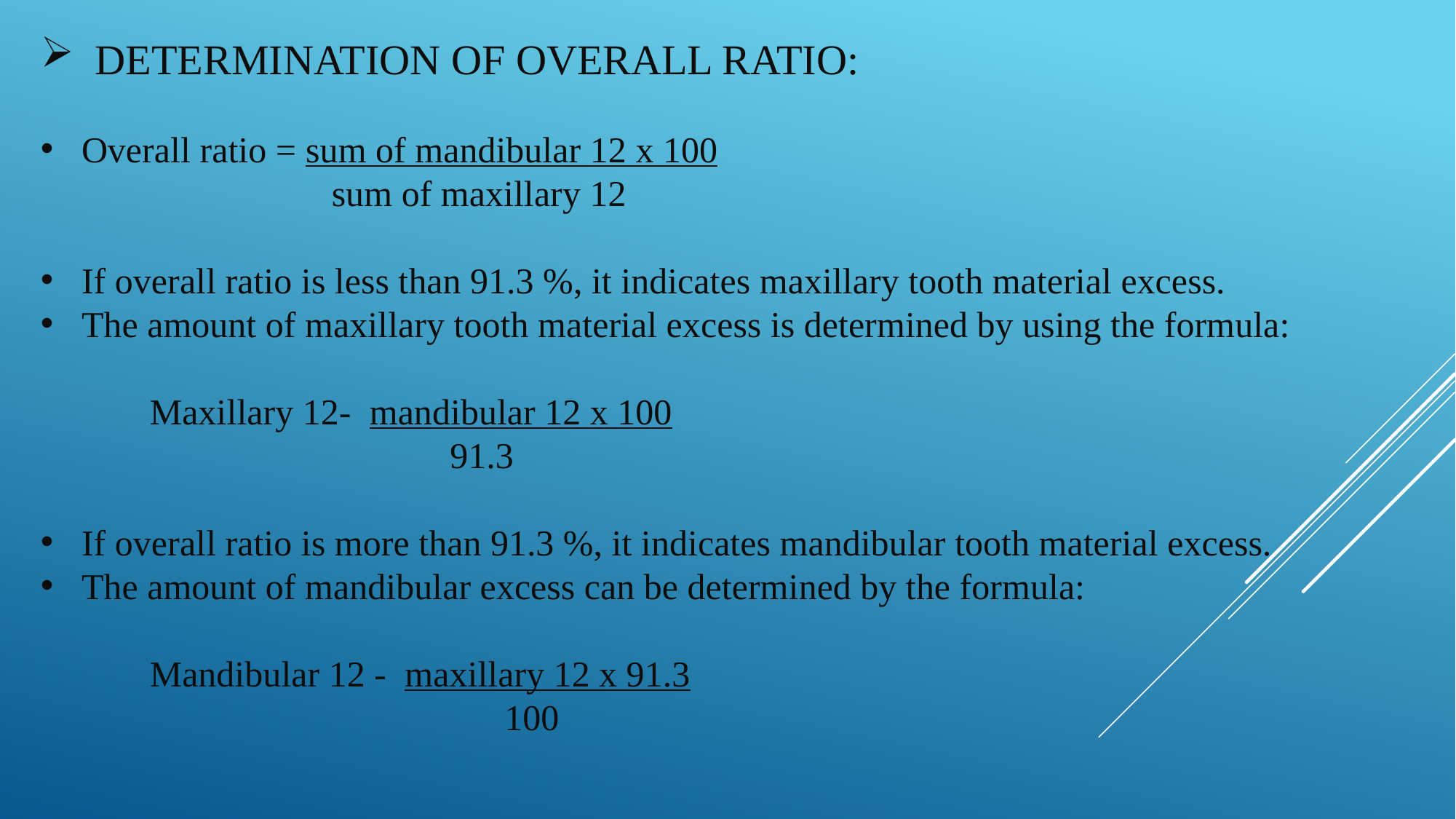

DETERMINATION OF OVERALL RATIO:

Overall ratio = sum of mandibular 12 x 100
                                sum of maxillary 12

If overall ratio is less than 91.3 %, it indicates maxillary tooth material excess.
The amount of maxillary tooth material excess is determined by using the formula:

            Maxillary 12-  mandibular 12 x 100
                                             91.3

If overall ratio is more than 91.3 %, it indicates mandibular tooth material excess.
The amount of mandibular excess can be determined by the formula:

            Mandibular 12 -  maxillary 12 x 91.3
                                                   100